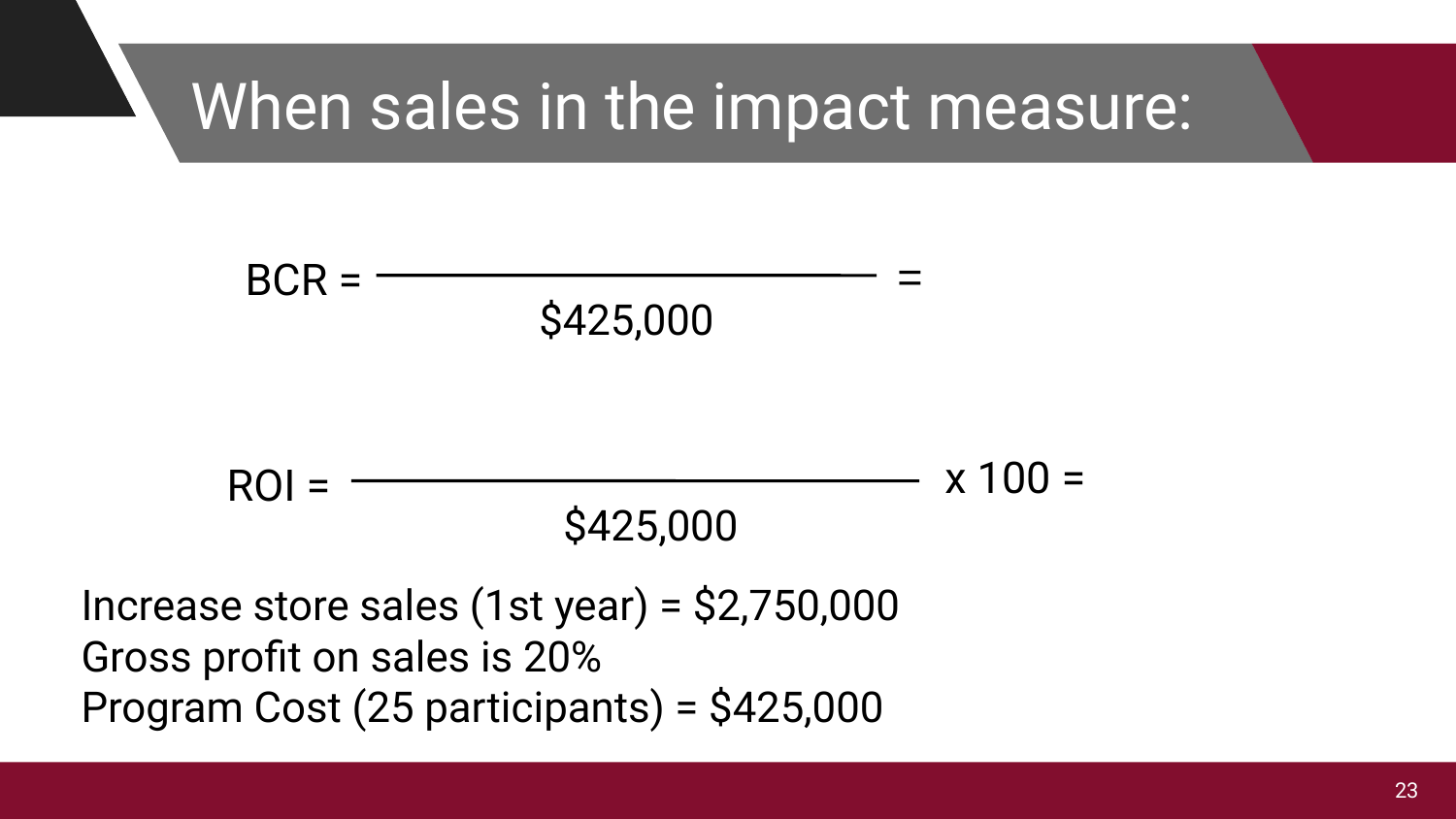

# When sales in the impact measure:
=
BCR =

$425,000
x 100 =
ROI =

$425,000
Increase store sales (1st year) = $2,750,000
Gross profit on sales is 20%
Program Cost (25 participants) = $425,000